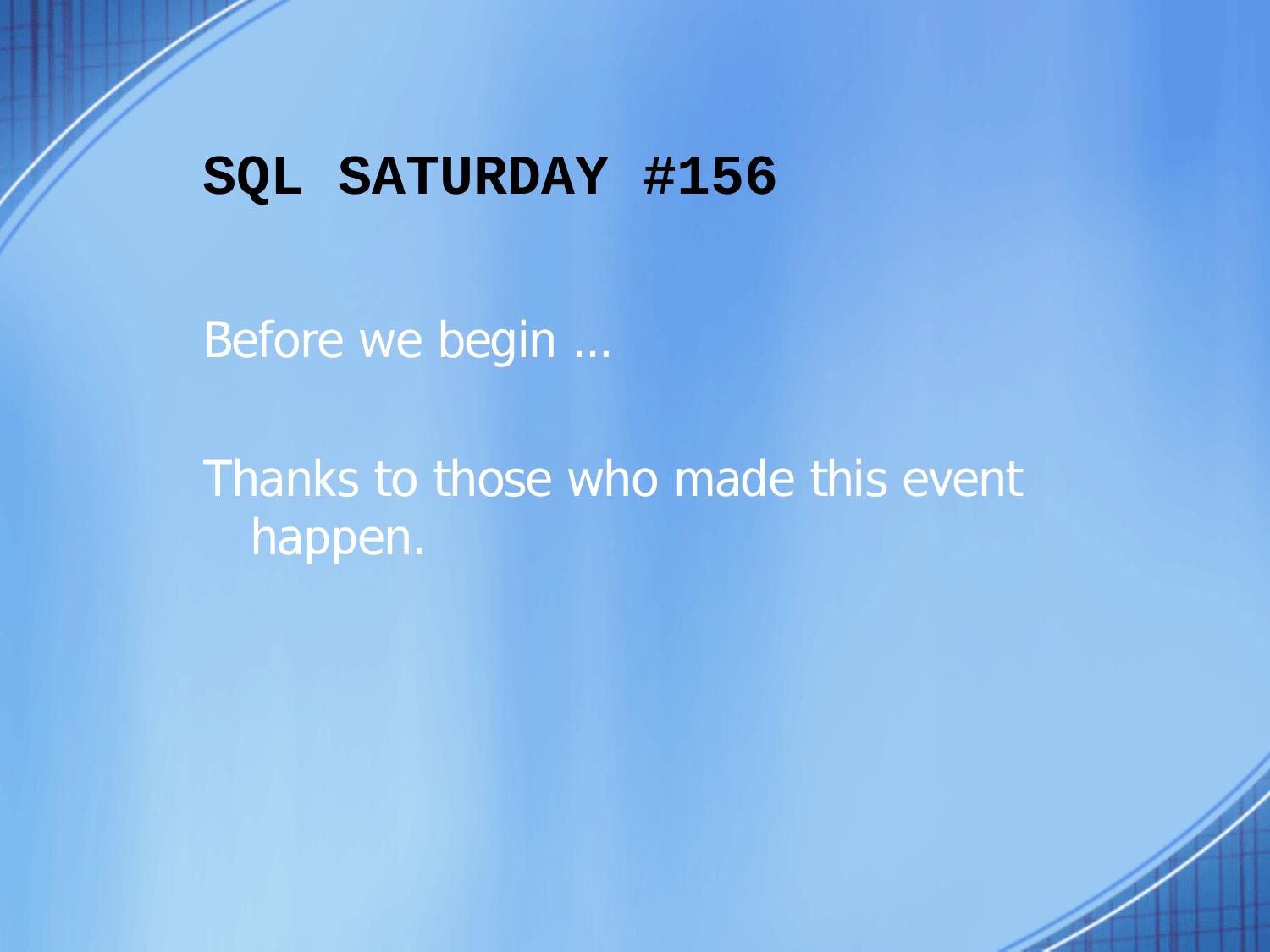

# SQL SATURDAY #156

Before we begin …

Thanks to those who made this event happen.